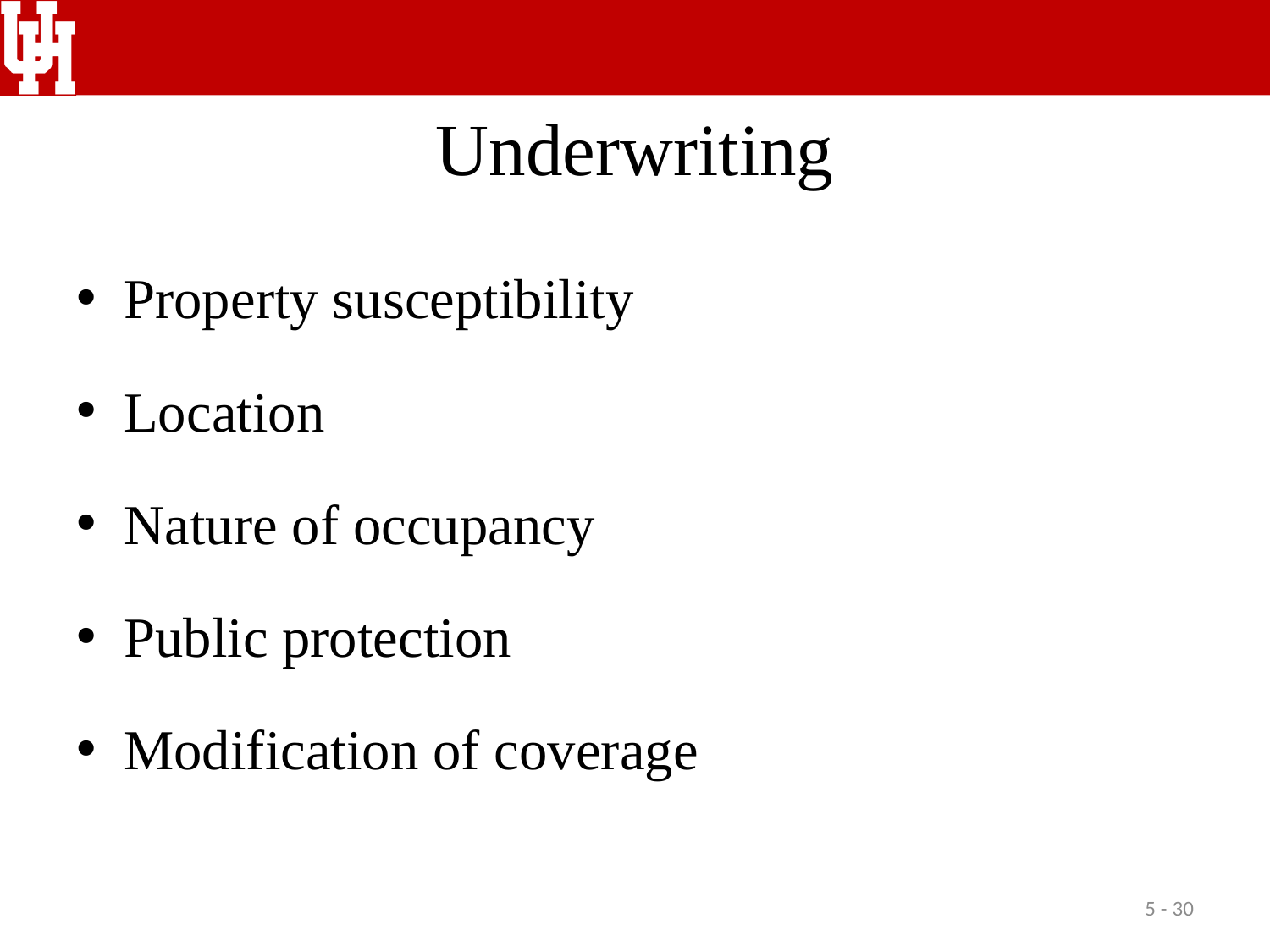

# Underwriting
Property susceptibility
Location
Nature of occupancy
Public protection
Modification of coverage
5 - 30